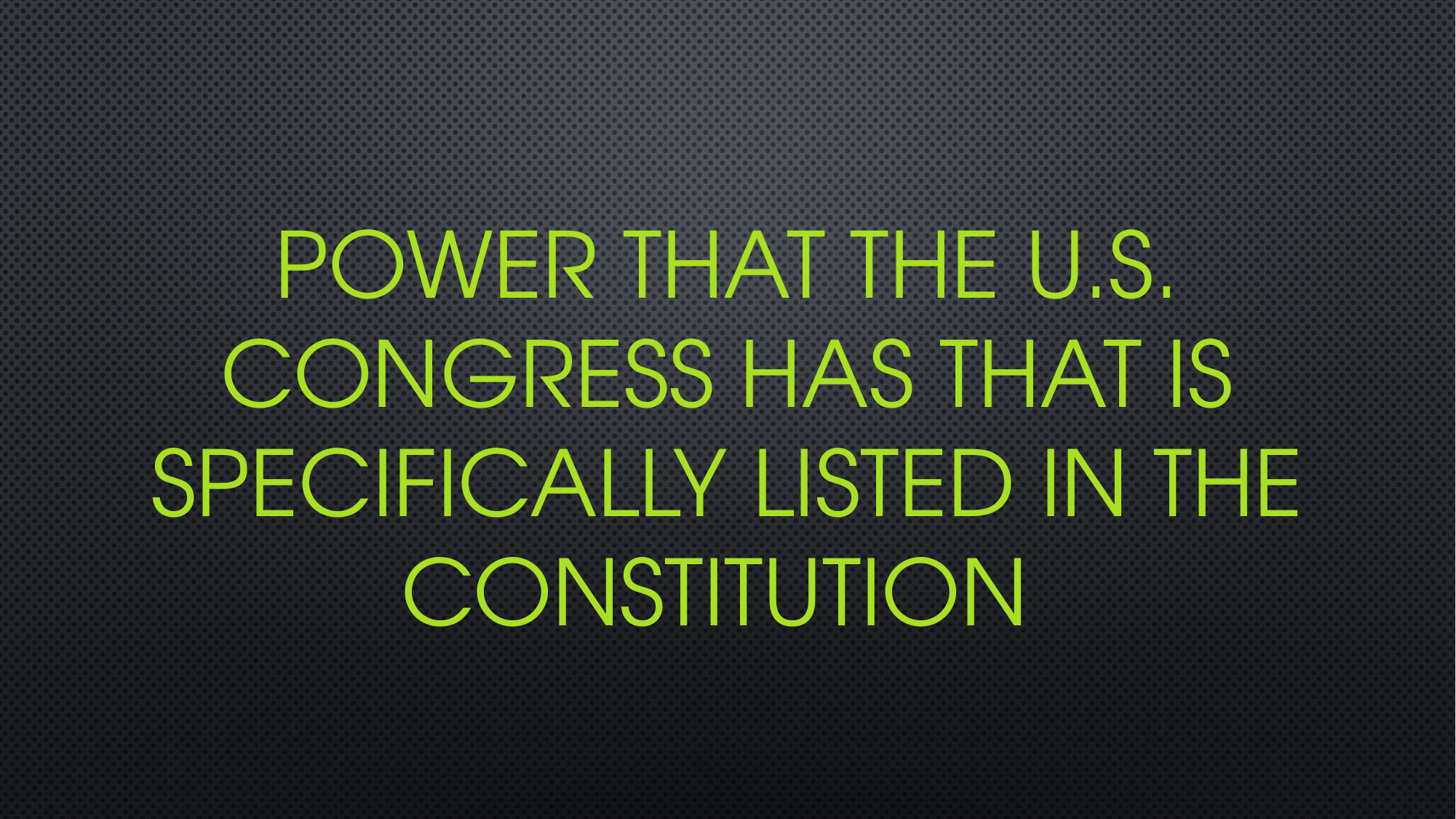

# Power that the u.s. congress has that is specifically listed in the constitution